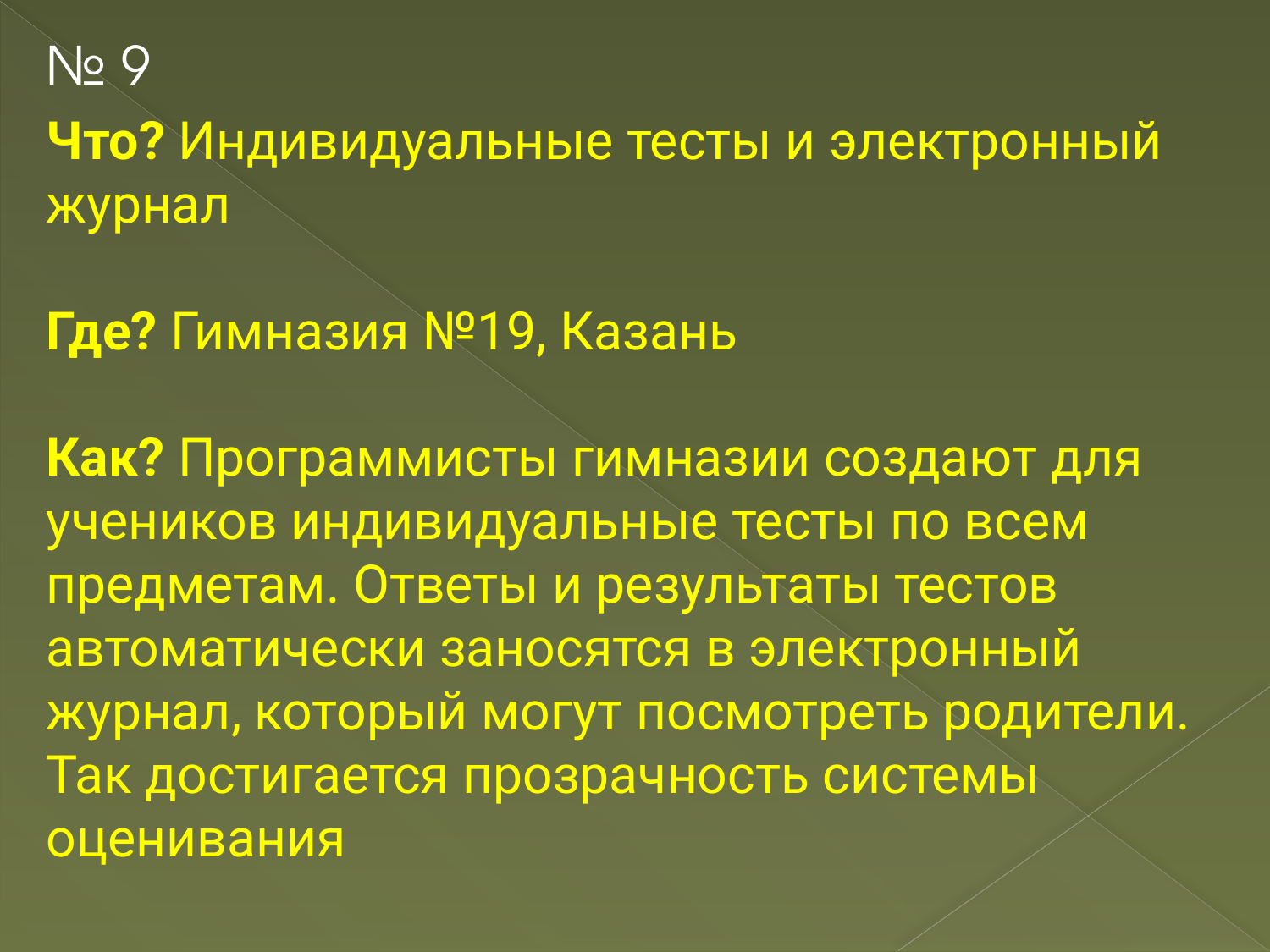

№ 9
Что? Индивидуальные тесты и электронный журнал
Где? Гимназия №19, Казань
Как? Программисты гимназии создают для учеников индивидуальные тесты по всем предметам. Ответы и результаты тестов автоматически заносятся в электронный журнал, который могут посмотреть родители. Так достигается прозрачность системы оценивания